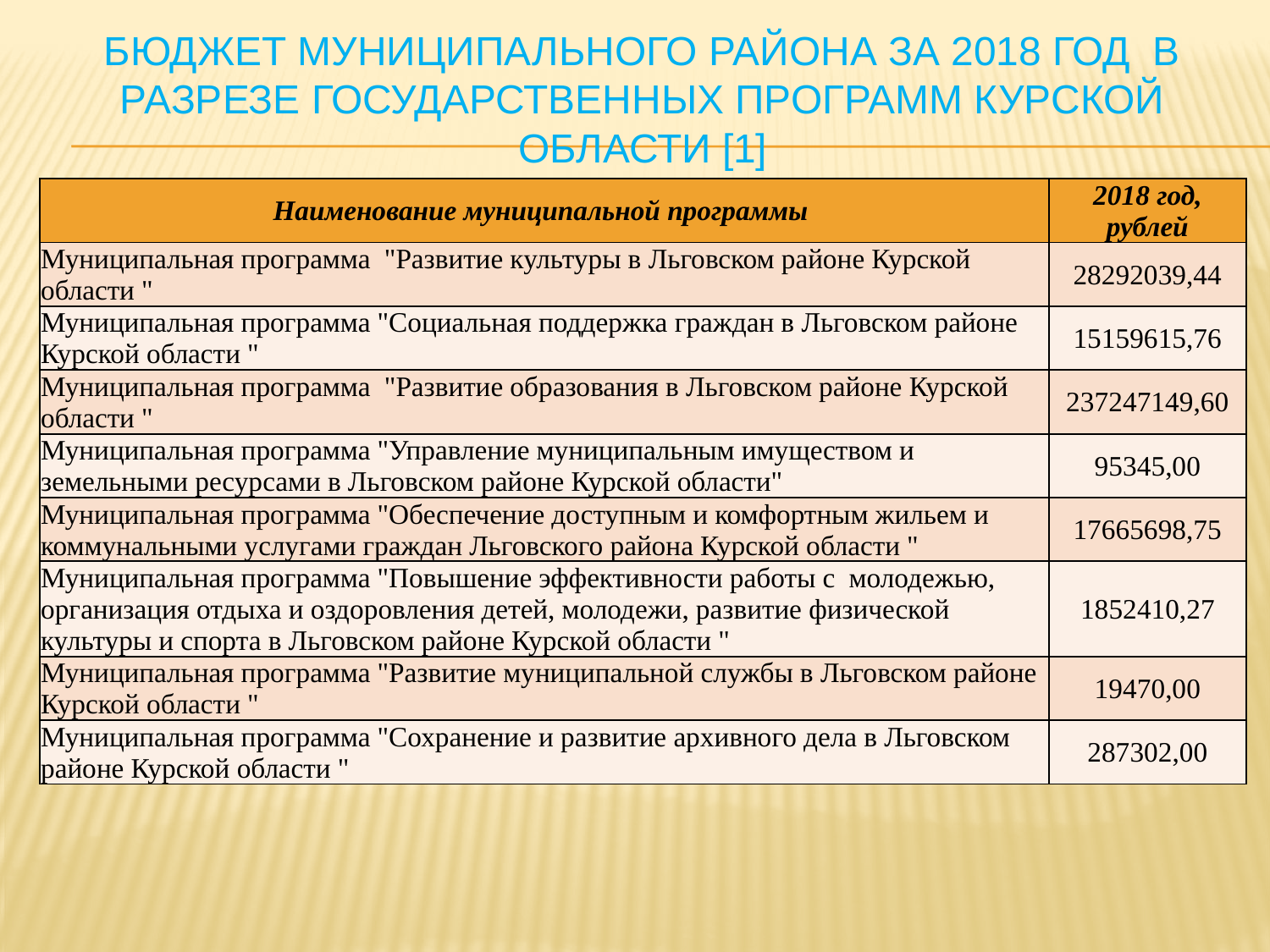

# Бюджет муниципального района за 2018 год  в разрезе государственных программ Курской области [1]
| Наименование муниципальной программы | 2018 год, рублей |
| --- | --- |
| Муниципальная программа "Развитие культуры в Льговском районе Курской области " | 28292039,44 |
| Муниципальная программа "Социальная поддержка граждан в Льговском районе Курской области " | 15159615,76 |
| Муниципальная программа "Развитие образования в Льговском районе Курской области " | 237247149,60 |
| Муниципальная программа "Управление муниципальным имуществом и земельными ресурсами в Льговском районе Курской области" | 95345,00 |
| Муниципальная программа "Обеспечение доступным и комфортным жильем и коммунальными услугами граждан Льговского района Курской области " | 17665698,75 |
| Муниципальная программа "Повышение эффективности работы с молодежью, организация отдыха и оздоровления детей, молодежи, развитие физической культуры и спорта в Льговском районе Курской области " | 1852410,27 |
| Муниципальная программа "Развитие муниципальной службы в Льговском районе Курской области " | 19470,00 |
| Муниципальная программа "Сохранение и развитие архивного дела в Льговском районе Курской области " | 287302,00 |